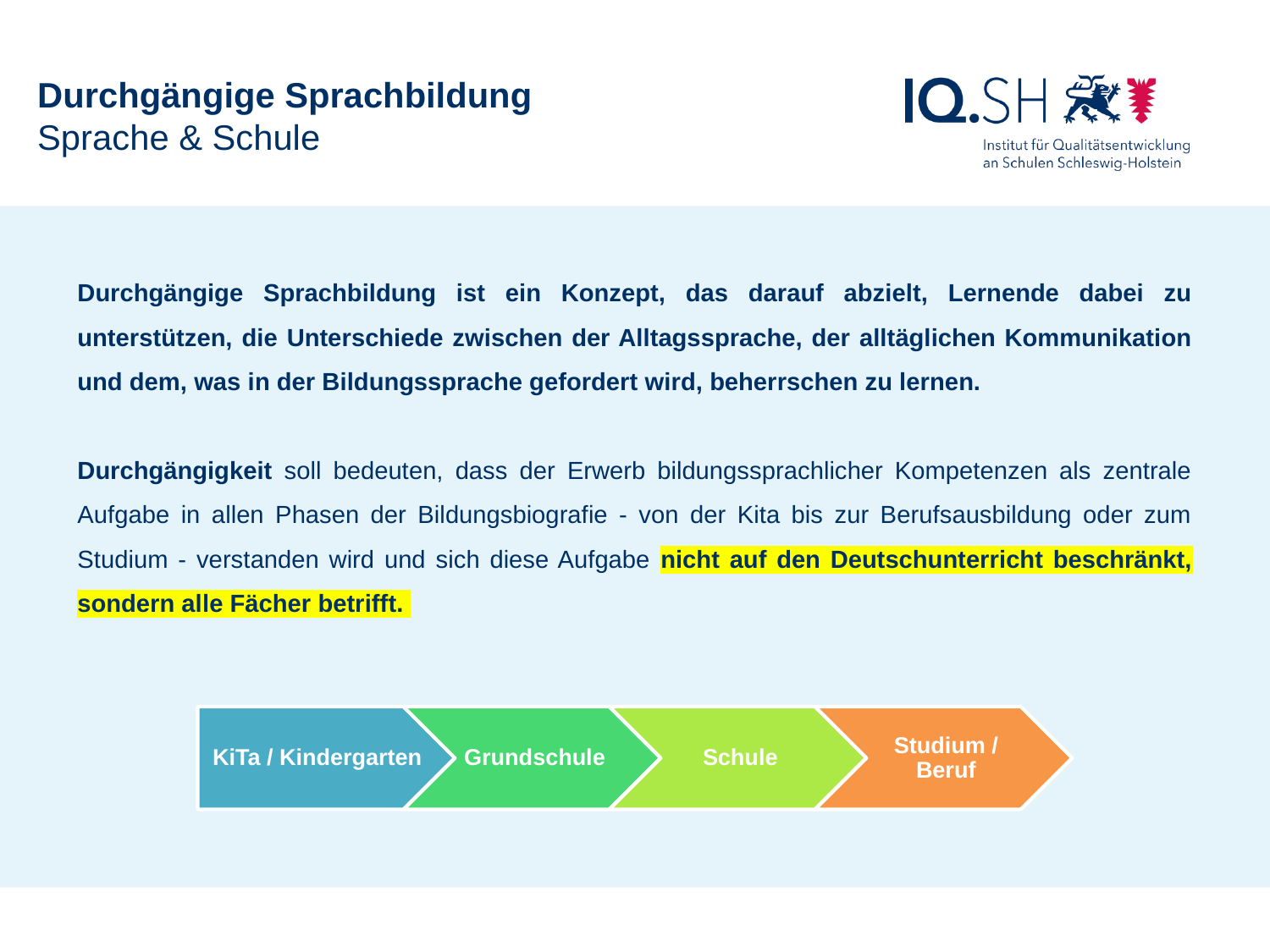

Durchgängige Sprachbildung
Sprache & Schule
Durchgängige Sprachbildung ist ein Konzept, das darauf abzielt, Lernende dabei zu unterstützen, die Unterschiede zwischen der Alltagssprache, der alltäglichen Kommunikation und dem, was in der Bildungssprache gefordert wird, beherrschen zu lernen.

Durchgängigkeit soll bedeuten, dass der Erwerb bildungssprachlicher Kompetenzen als zentrale Aufgabe in allen Phasen der Bildungsbiografie - von der Kita bis zur Berufsausbildung oder zum Studium - verstanden wird und sich diese Aufgabe nicht auf den Deutschunterricht beschränkt, sondern alle Fächer betrifft.
KiTa / Kindergarten
Grundschule
Schule
Studium / Beruf